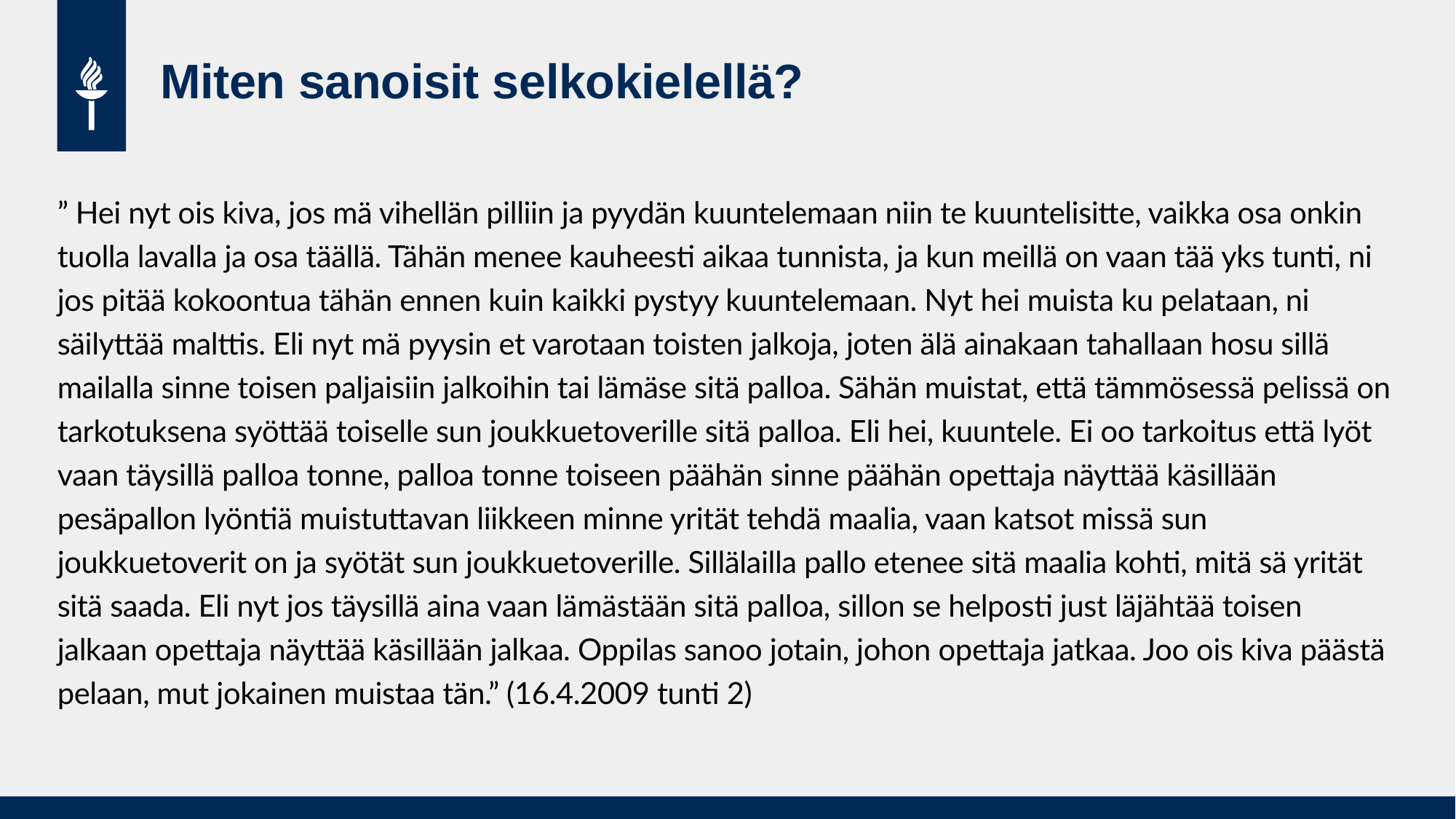

# Miten sanoisit selkokielellä?
” Hei nyt ois kiva, jos mä vihellän pilliin ja pyydän kuuntelemaan niin te kuuntelisitte, vaikka osa onkin tuolla lavalla ja osa täällä. Tähän menee kauheesti aikaa tunnista, ja kun meillä on vaan tää yks tunti, ni jos pitää kokoontua tähän ennen kuin kaikki pystyy kuuntelemaan. Nyt hei muista ku pelataan, ni säilyttää malttis. Eli nyt mä pyysin et varotaan toisten jalkoja, joten älä ainakaan tahallaan hosu sillä mailalla sinne toisen paljaisiin jalkoihin tai lämäse sitä palloa. Sähän muistat, että tämmösessä pelissä on tarkotuksena syöttää toiselle sun joukkuetoverille sitä palloa. Eli hei, kuuntele. Ei oo tarkoitus että lyöt vaan täysillä palloa tonne, palloa tonne toiseen päähän sinne päähän opettaja näyttää käsillään pesäpallon lyöntiä muistuttavan liikkeen minne yrität tehdä maalia, vaan katsot missä sun joukkuetoverit on ja syötät sun joukkuetoverille. Sillälailla pallo etenee sitä maalia kohti, mitä sä yrität sitä saada. Eli nyt jos täysillä aina vaan lämästään sitä palloa, sillon se helposti just läjähtää toisen jalkaan opettaja näyttää käsillään jalkaa. Oppilas sanoo jotain, johon opettaja jatkaa. Joo ois kiva päästä pelaan, mut jokainen muistaa tän.” (16.4.2009 tunti 2)